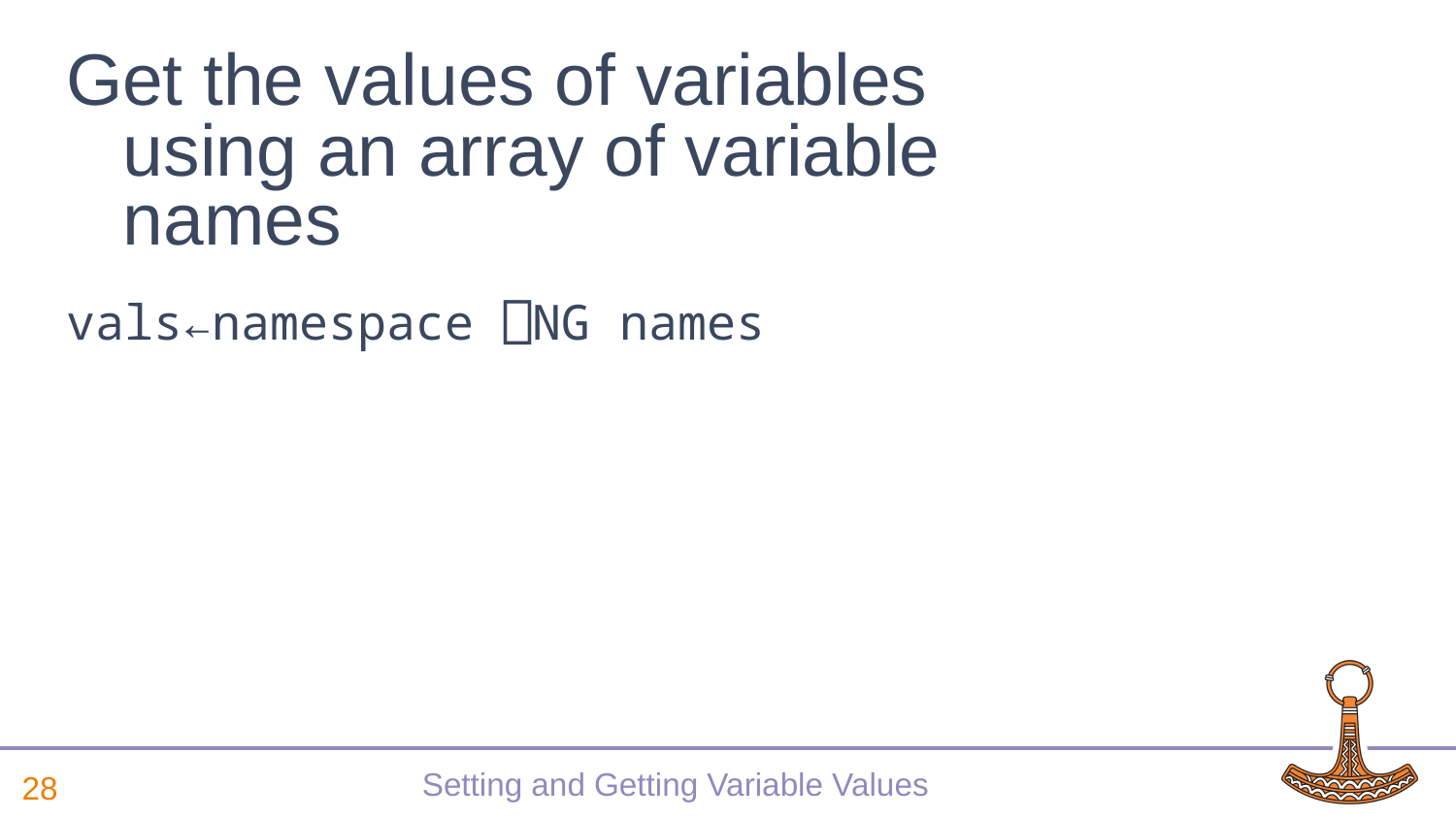

# Get the values of variables using an array of variable names

vals←namespace ⎕NG names